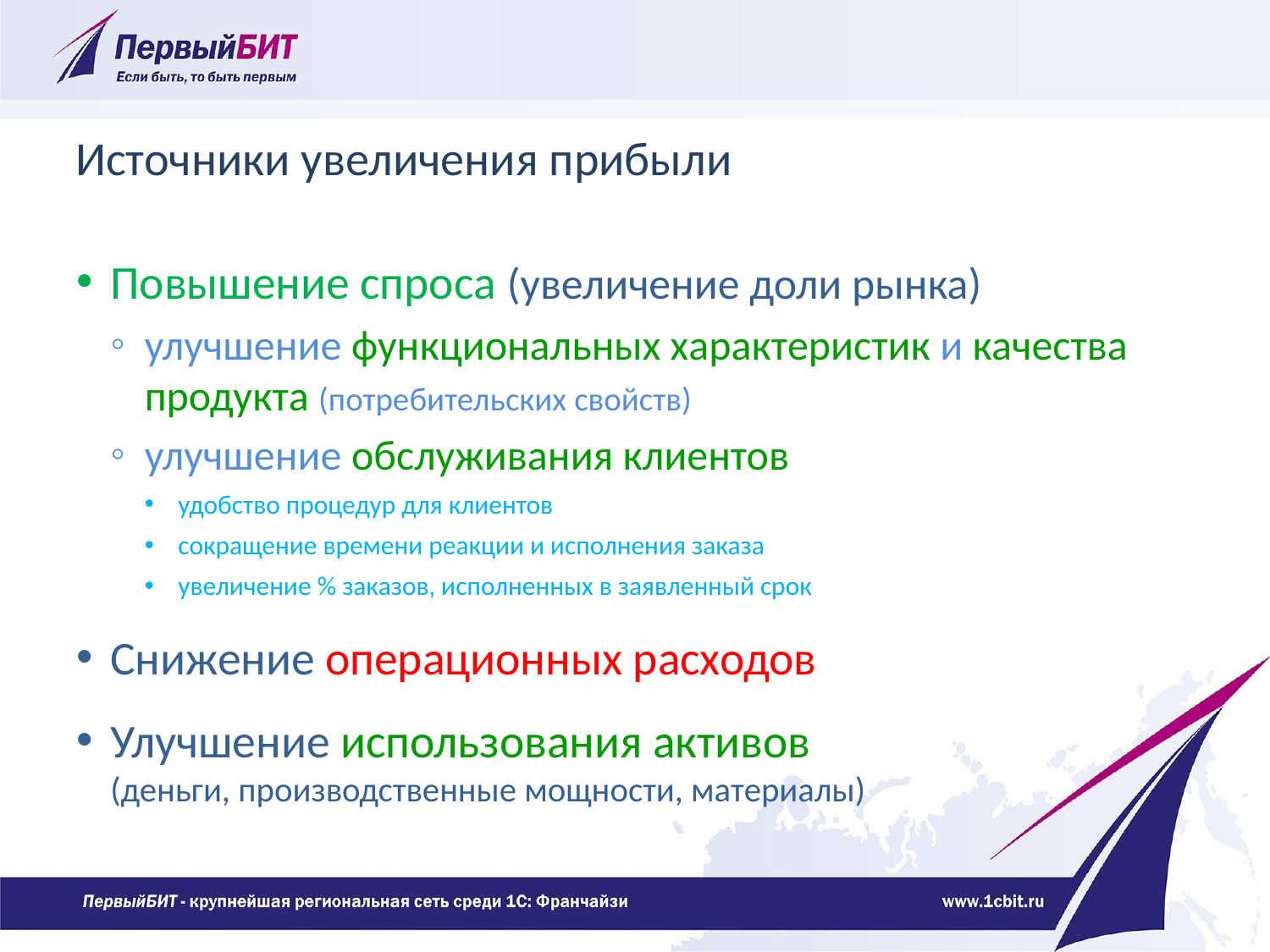

# Источники увеличения прибыли
Повышение спроса (увеличение доли рынка)
улучшение функциональных характеристик и качества продукта (потребительских свойств)
улучшение обслуживания клиентов
удобство процедур для клиентов
сокращение времени реакции и исполнения заказа
увеличение % заказов, исполненных в заявленный срок
Снижение операционных расходов
Улучшение использования активов
(деньги, производственные мощности, материалы)